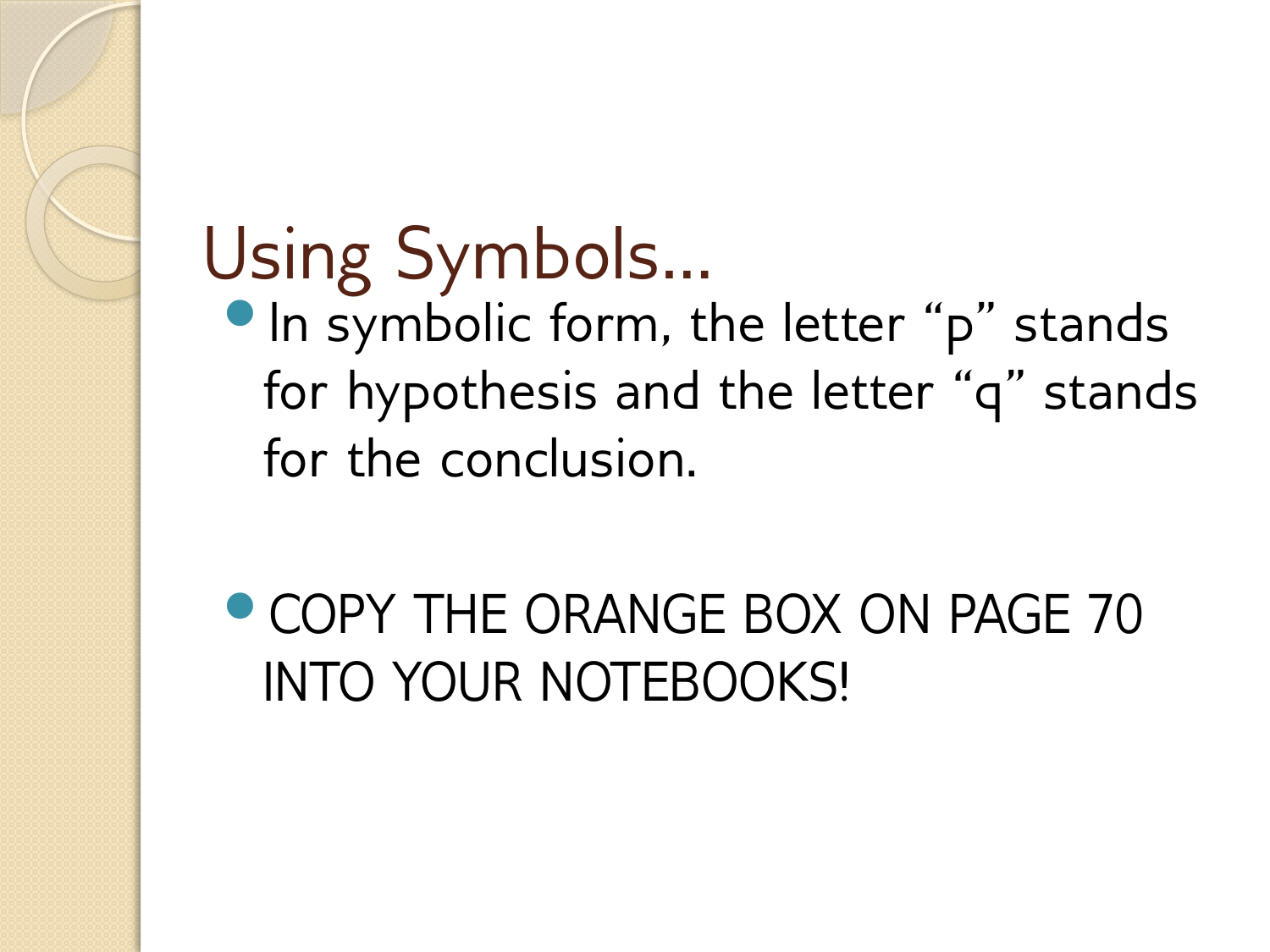

# Using Symbols…

In symbolic form, the letter “p” stands for hypothesis and the letter “q” stands for the conclusion.

COPY THE ORANGE BOX ON PAGE 70 INTO YOUR NOTEBOOKS!